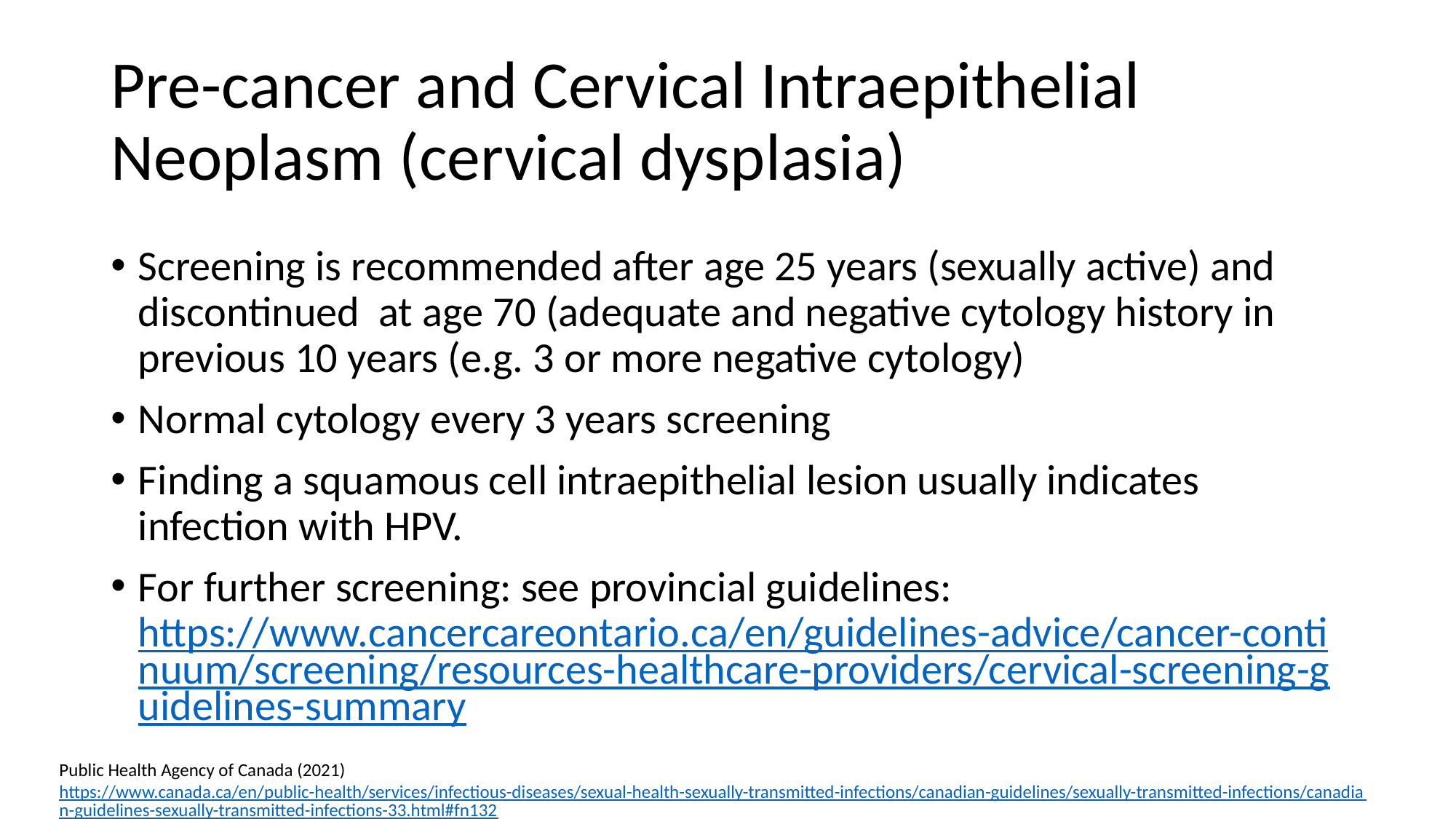

# Pre-cancer and Cervical Intraepithelial Neoplasm (cervical dysplasia)
Screening is recommended after age 25 years (sexually active) and discontinued  at age 70 (adequate and negative cytology history in previous 10 years (e.g. 3 or more negative cytology)
Normal cytology every 3 years screening
Finding a squamous cell intraepithelial lesion usually indicates infection with HPV.
For further screening: see provincial guidelines: https://www.cancercareontario.ca/en/guidelines-advice/cancer-continuum/screening/resources-healthcare-providers/cervical-screening-guidelines-summary

Public Health Agency of Canada (2021) https://www.canada.ca/en/public-health/services/infectious-diseases/sexual-health-sexually-transmitted-infections/canadian-guidelines/sexually-transmitted-infections/canadian-guidelines-sexually-transmitted-infections-33.html#fn132